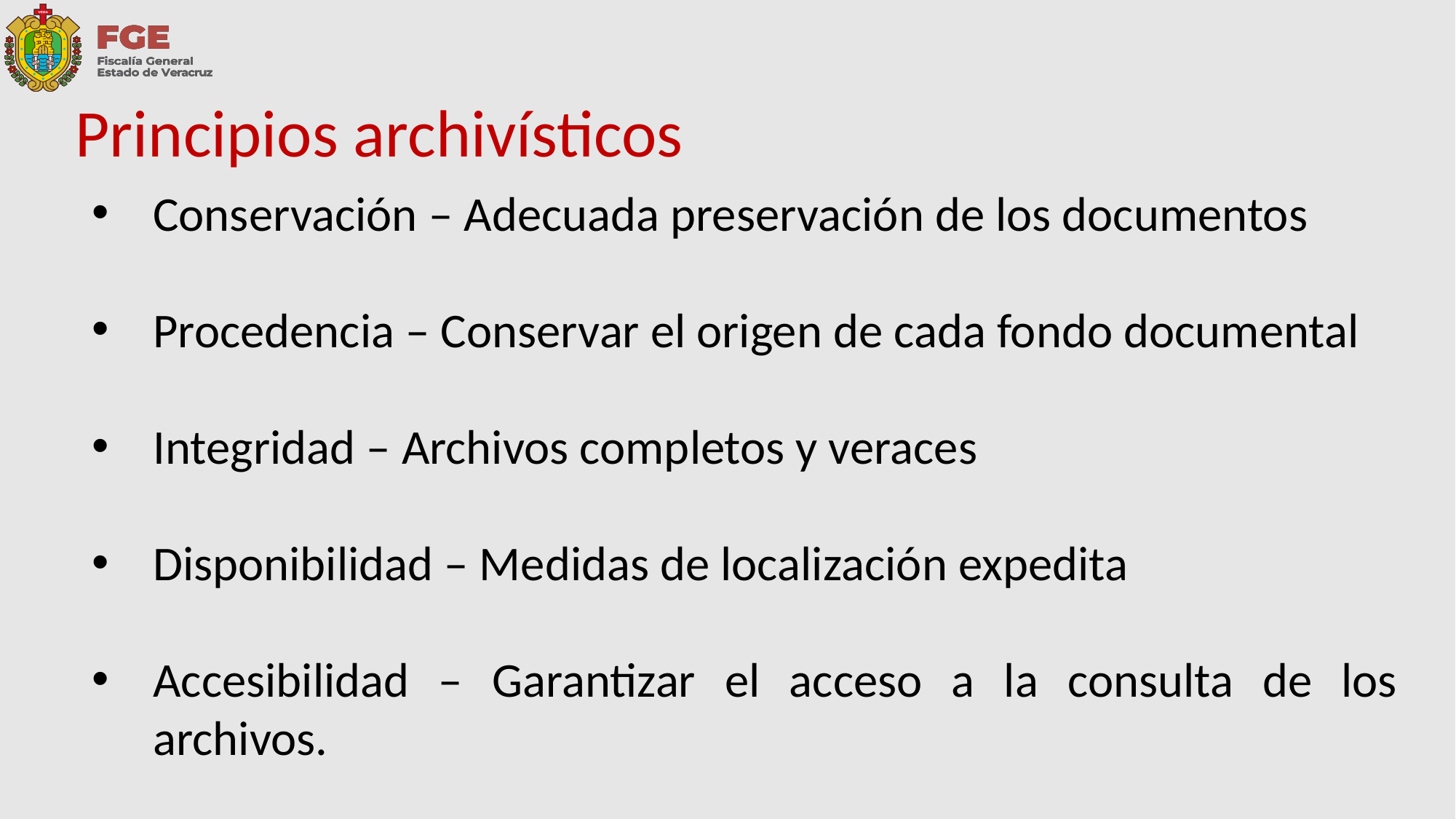

# Principios archivísticos
Conservación – Adecuada preservación de los documentos

Procedencia – Conservar el origen de cada fondo documental

Integridad – Archivos completos y veraces

Disponibilidad – Medidas de localización expedita

Accesibilidad – Garantizar el acceso a la consulta de los archivos.